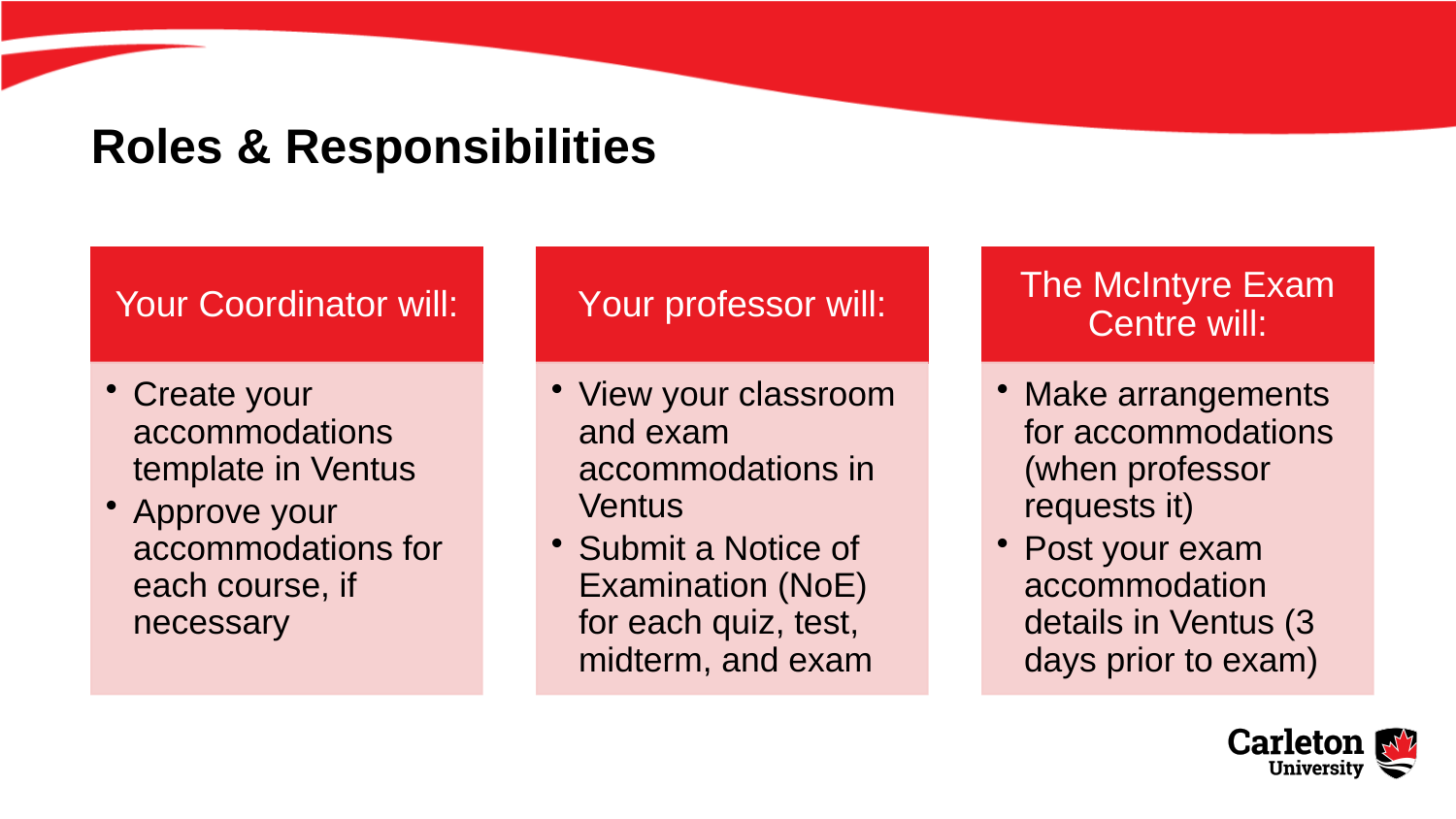

# Roles & Responsibilities
Your Coordinator will:
Create your accommodations template in Ventus
Approve your accommodations for each course, if necessary
Your professor will:
View your classroom and exam accommodations in Ventus
Submit a Notice of Examination (NoE) for each quiz, test, midterm, and exam
The McIntyre Exam Centre will:
Make arrangements for accommodations (when professor requests it)
Post your exam accommodation details in Ventus (3 days prior to exam)